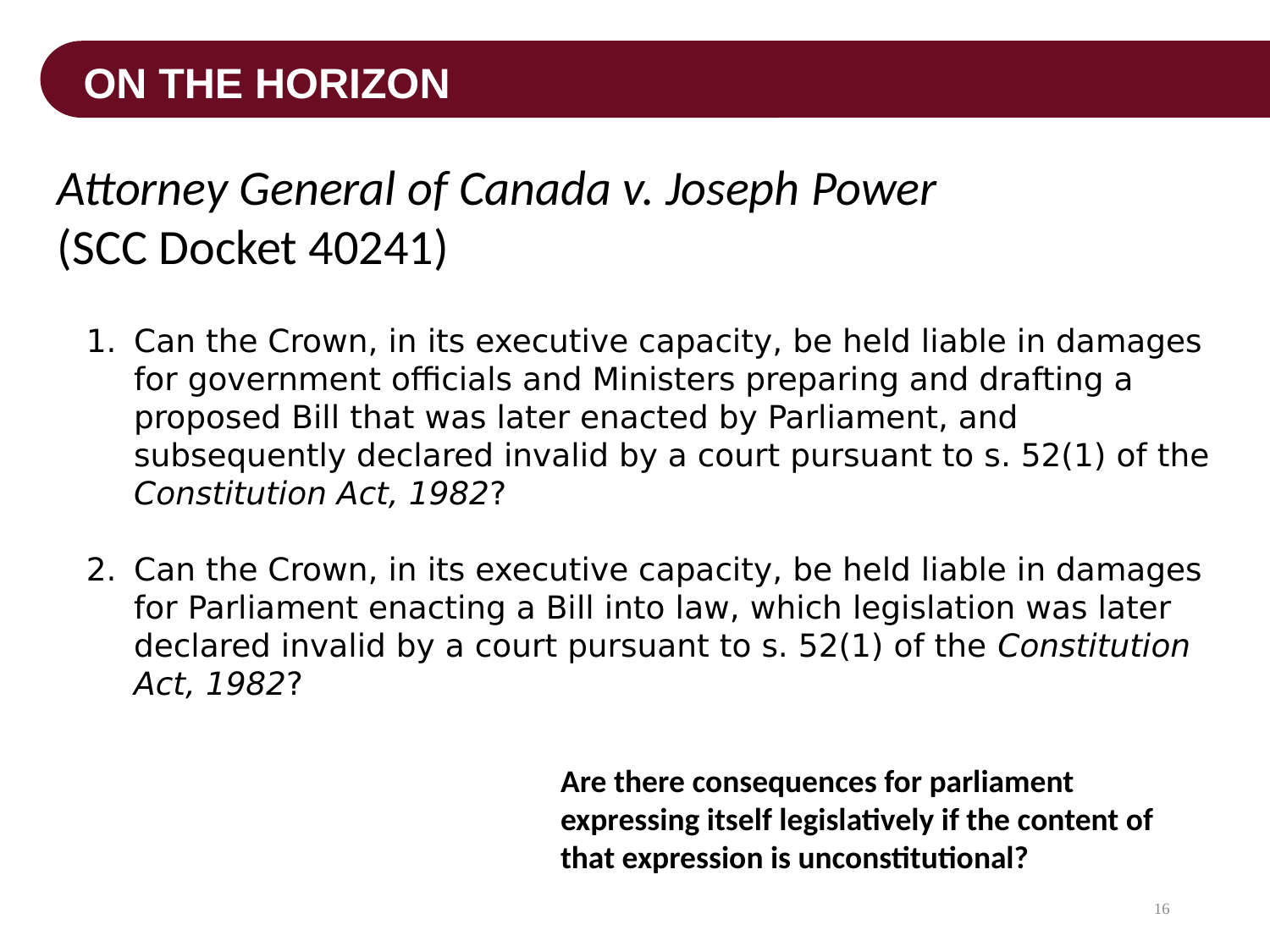

On the horizon
Attorney General of Canada v. Joseph Power
(SCC Docket 40241)
Can the Crown, in its executive capacity, be held liable in damages for government officials and Ministers preparing and drafting a proposed Bill that was later enacted by Parliament, and subsequently declared invalid by a court pursuant to s. 52(1) of the Constitution Act, 1982?

Can the Crown, in its executive capacity, be held liable in damages for Parliament enacting a Bill into law, which legislation was later declared invalid by a court pursuant to s. 52(1) of the Constitution Act, 1982?
Are there consequences for parliament expressing itself legislatively if the content of that expression is unconstitutional?
16